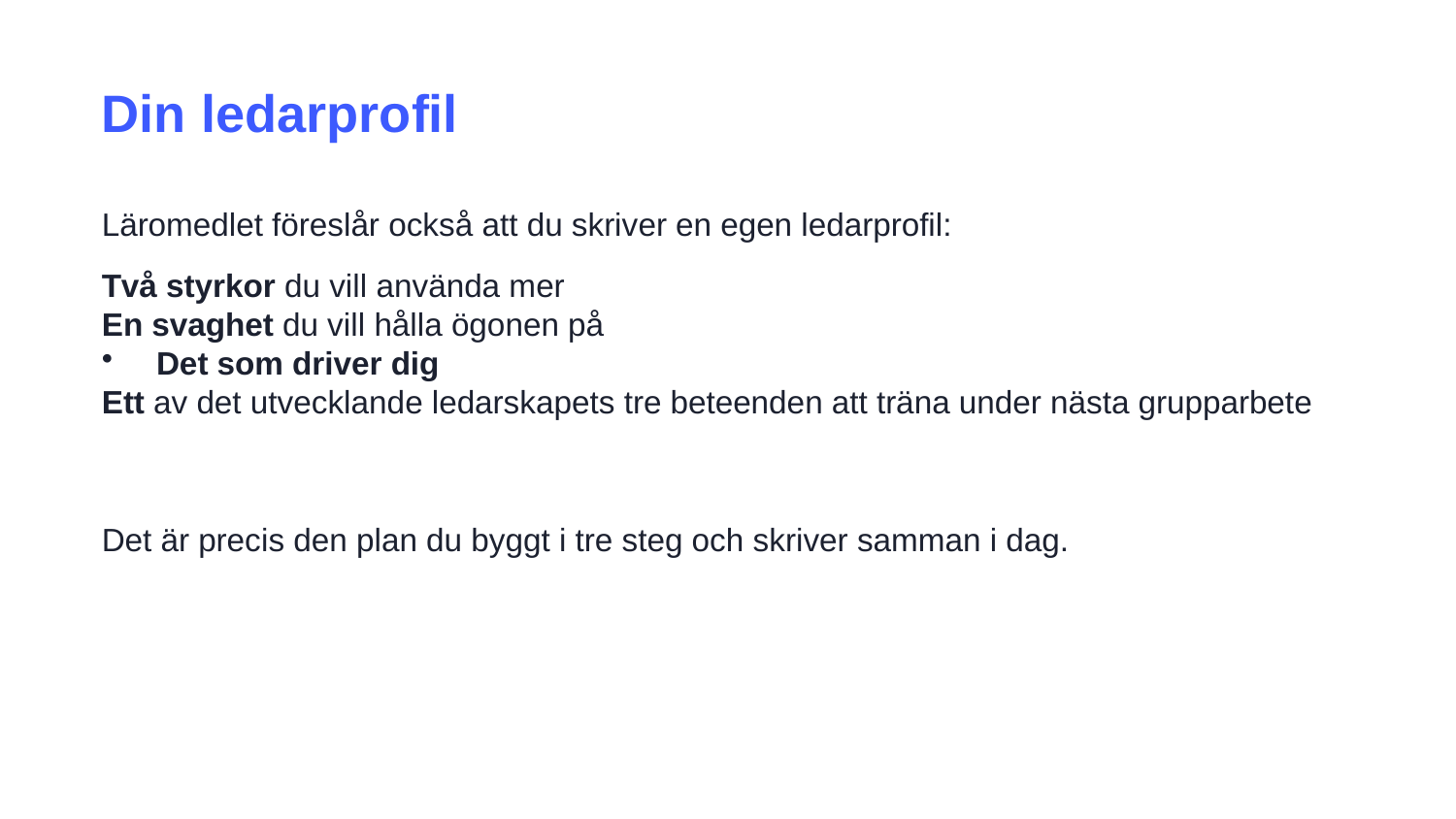

Din ledarprofil
Läromedlet föreslår också att du skriver en egen ledarprofil:
Två styrkor du vill använda mer
En svaghet du vill hålla ögonen på
Det som driver dig
Ett av det utvecklande ledarskapets tre beteenden att träna under nästa grupparbete
Det är precis den plan du byggt i tre steg och skriver samman i dag.